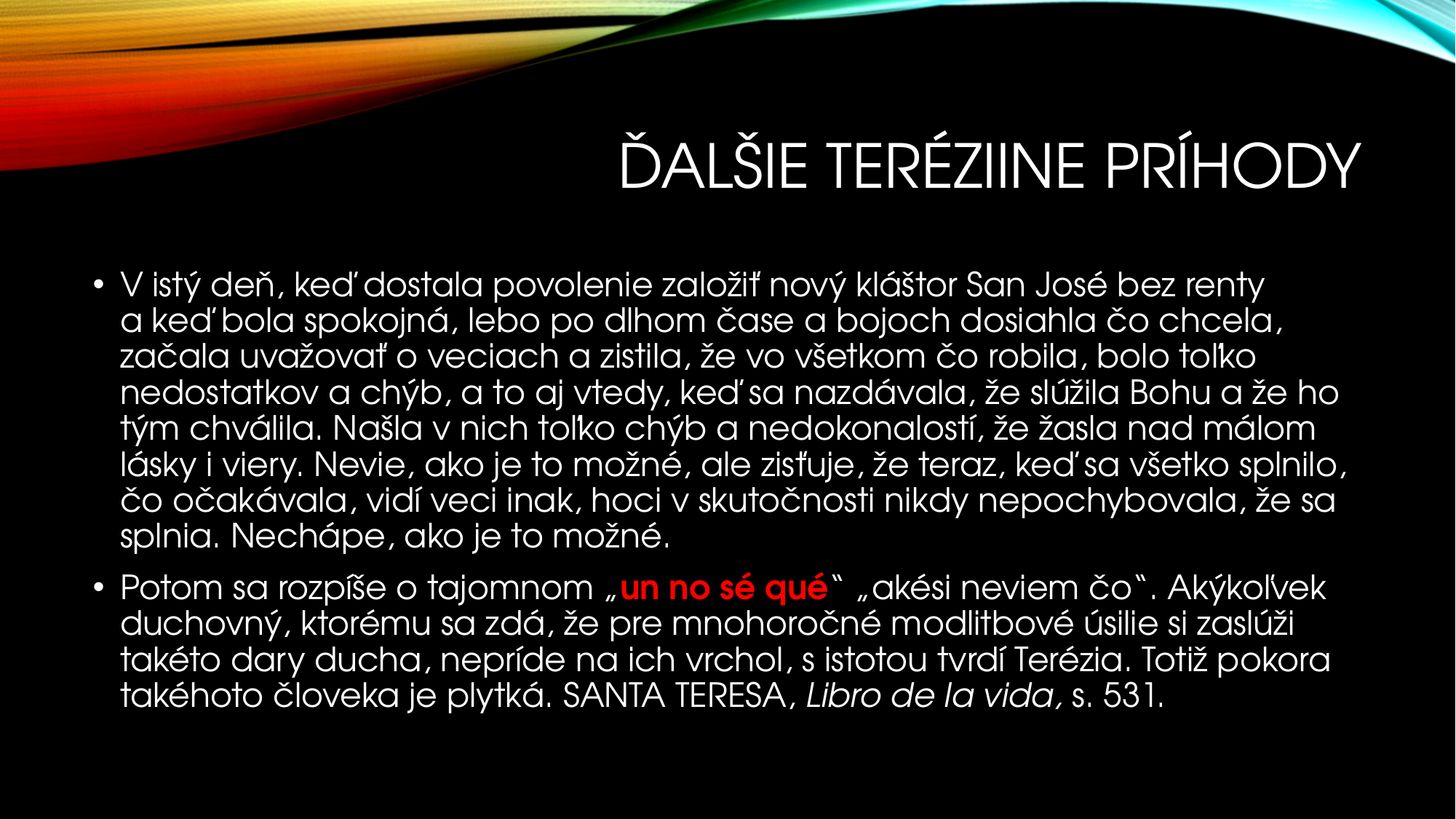

# Ďalšie teréziine príhody
V istý deň, keď dostala povolenie založiť nový kláštor San José bez renty a keď bola spokojná, lebo po dlhom čase a bojoch dosiahla čo chcela, začala uvažovať o veciach a zistila, že vo všetkom čo robila, bolo toľko nedostatkov a chýb, a to aj vtedy, keď sa nazdávala, že slúžila Bohu a že ho tým chválila. Našla v nich toľko chýb a nedokonalostí, že žasla nad málom lásky i viery. Nevie, ako je to možné, ale zisťuje, že teraz, keď sa všetko splnilo, čo očakávala, vidí veci inak, hoci v skutočnosti nikdy nepochybovala, že sa splnia. Nechápe, ako je to možné.
Potom sa rozpíše o tajomnom „un no sé qué“ „akési neviem čo“. Akýkoľvek duchovný, ktorému sa zdá, že pre mnohoročné modlitbové úsilie si zaslúži takéto dary ducha, nepríde na ich vrchol, s istotou tvrdí Terézia. Totiž pokora takéhoto človeka je plytká. SANTA TERESA, Libro de la vida, s. 531.